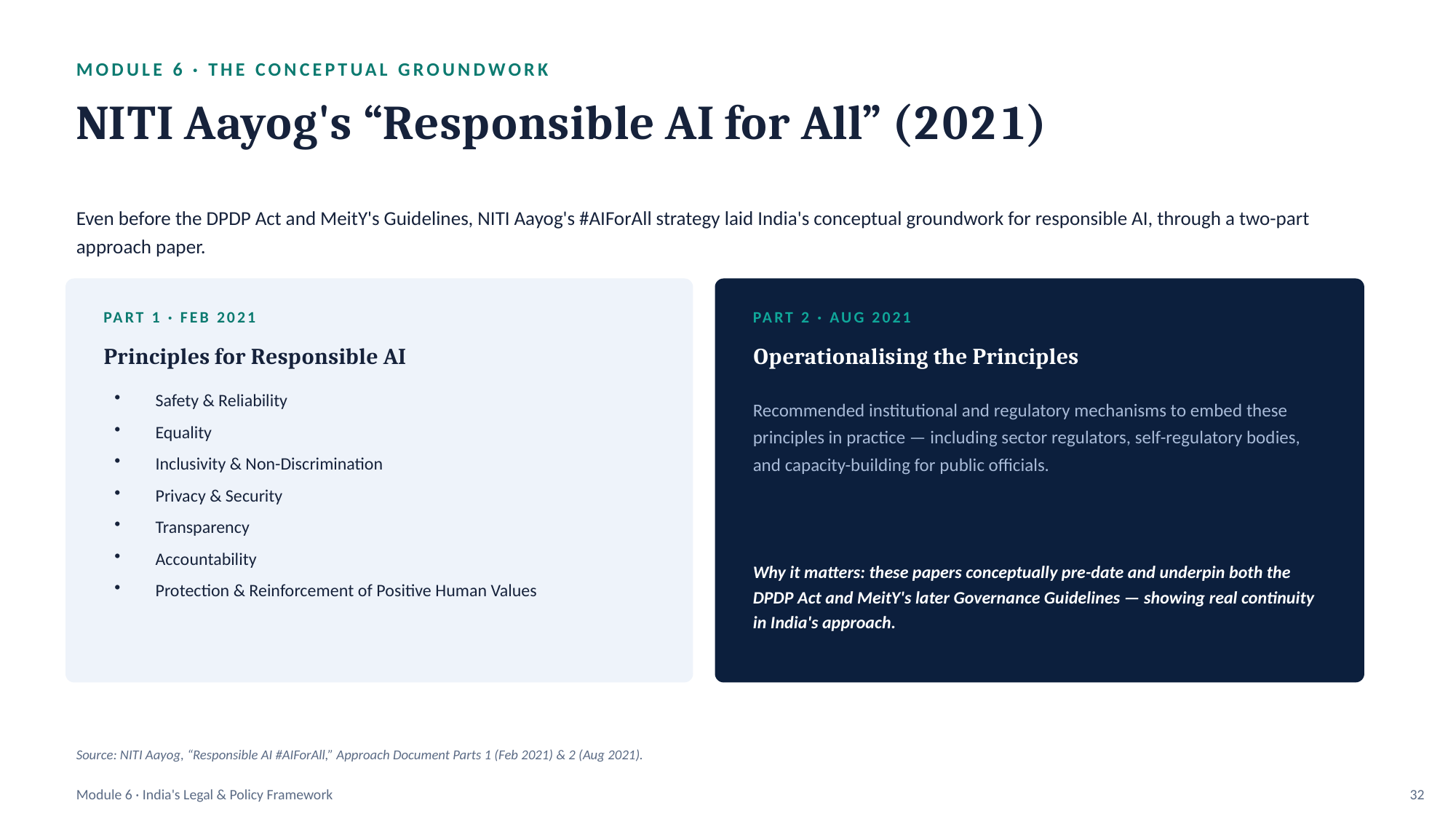

MODULE 6 · THE CONCEPTUAL GROUNDWORK
NITI Aayog's “Responsible AI for All” (2021)
Even before the DPDP Act and MeitY's Guidelines, NITI Aayog's #AIForAll strategy laid India's conceptual groundwork for responsible AI, through a two-part approach paper.

PART 1 · FEB 2021
PART 2 · AUG 2021
Principles for Responsible AI
Operationalising the Principles
Safety & Reliability
Equality
Inclusivity & Non-Discrimination
Privacy & Security
Transparency
Accountability
Protection & Reinforcement of Positive Human Values
Recommended institutional and regulatory mechanisms to embed these principles in practice — including sector regulators, self-regulatory bodies, and capacity-building for public officials.
Why it matters: these papers conceptually pre-date and underpin both the DPDP Act and MeitY's later Governance Guidelines — showing real continuity in India's approach.
Source: NITI Aayog, “Responsible AI #AIForAll,” Approach Document Parts 1 (Feb 2021) & 2 (Aug 2021).
Module 6 · India's Legal & Policy Framework
32